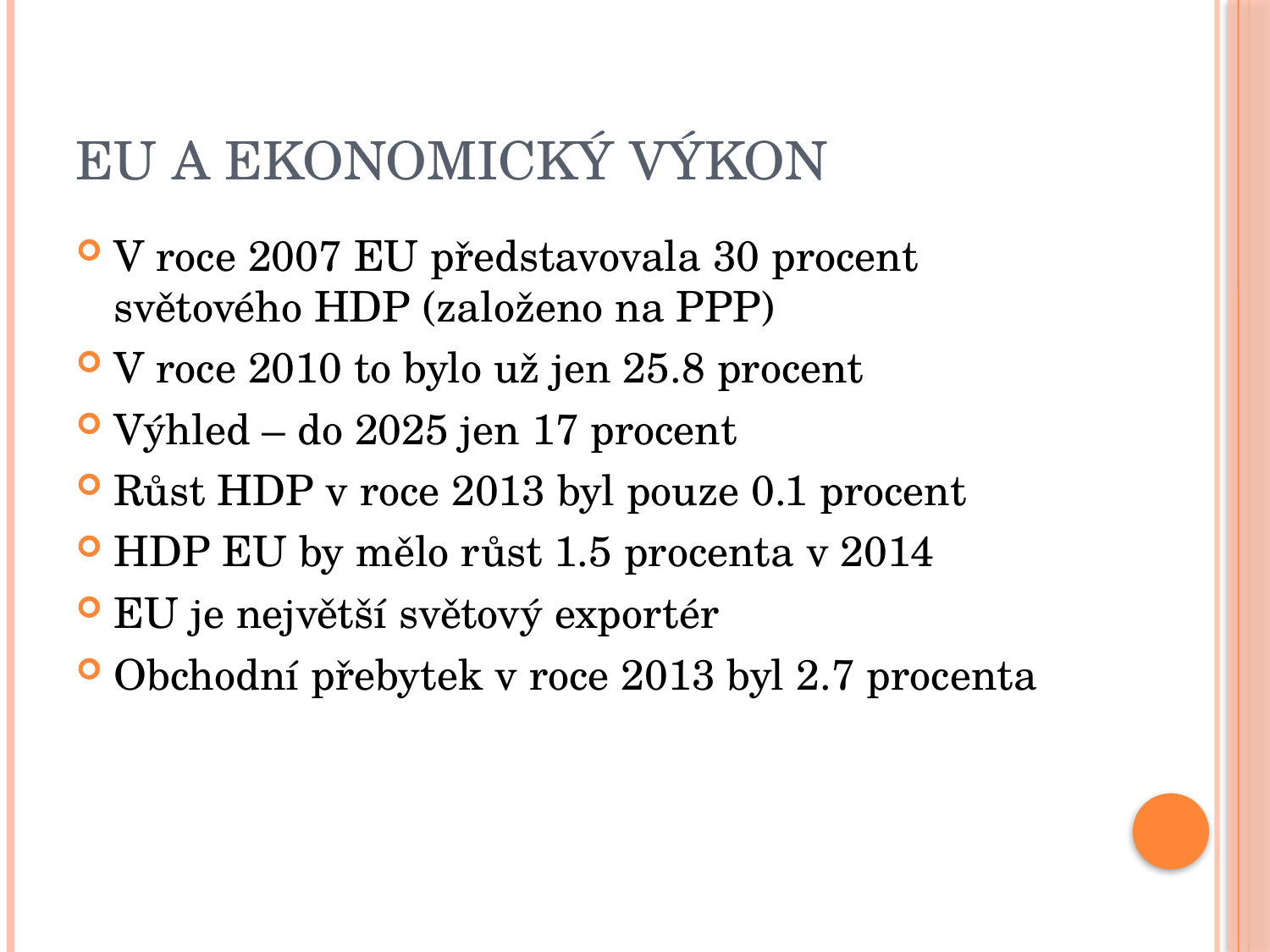

# EU a ekonomický výkon
V roce 2007 EU představovala 30 procent světového HDP (založeno na PPP)
V roce 2010 to bylo už jen 25.8 procent
Výhled – do 2025 jen 17 procent
Růst HDP v roce 2013 byl pouze 0.1 procent
HDP EU by mělo růst 1.5 procenta v 2014
EU je největší světový exportér
Obchodní přebytek v roce 2013 byl 2.7 procenta